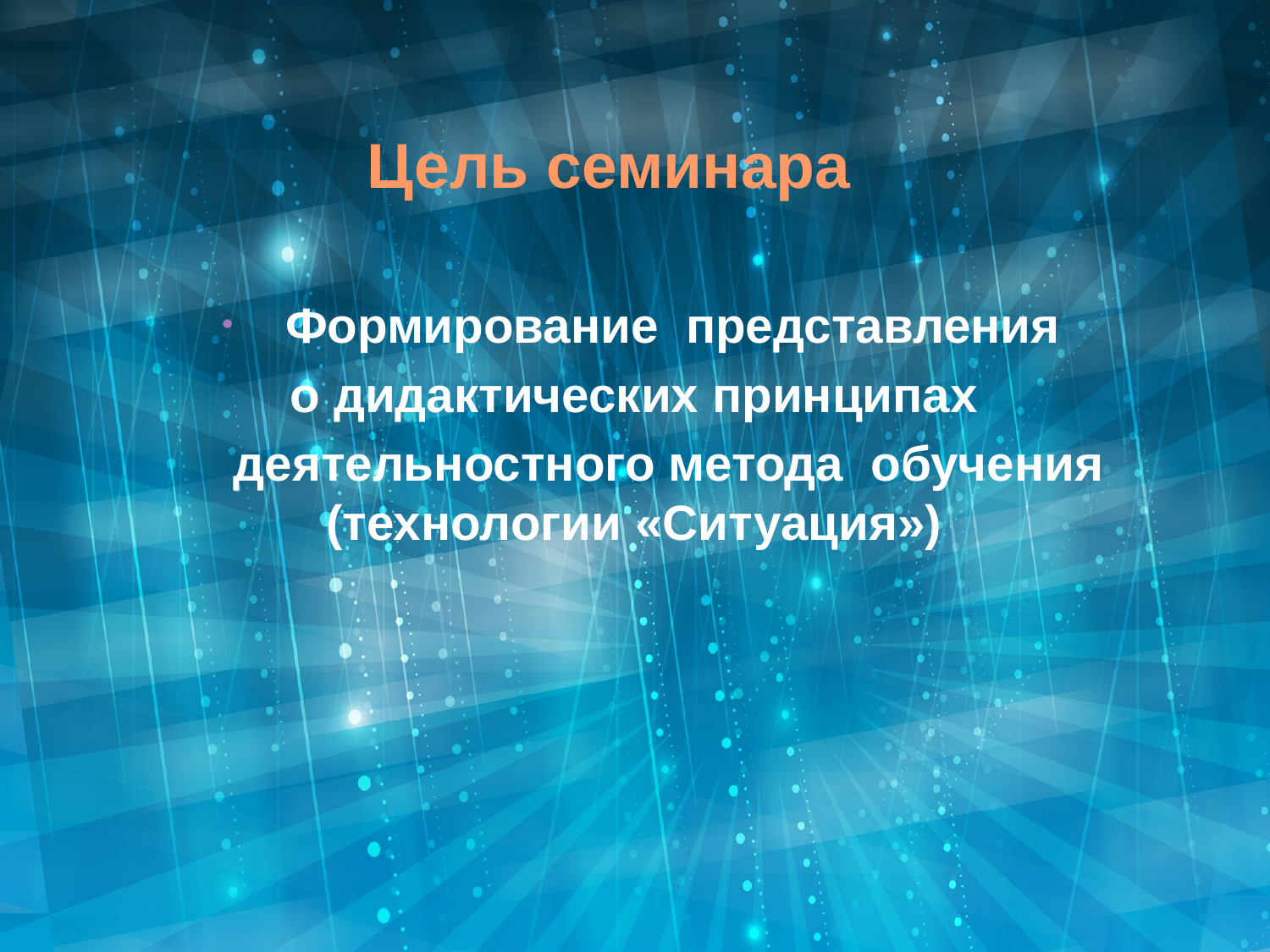

# Цель семинара
Формирование  представления
    о дидактических принципах
    деятельностного метода  обучения (технологии «Ситуация»)